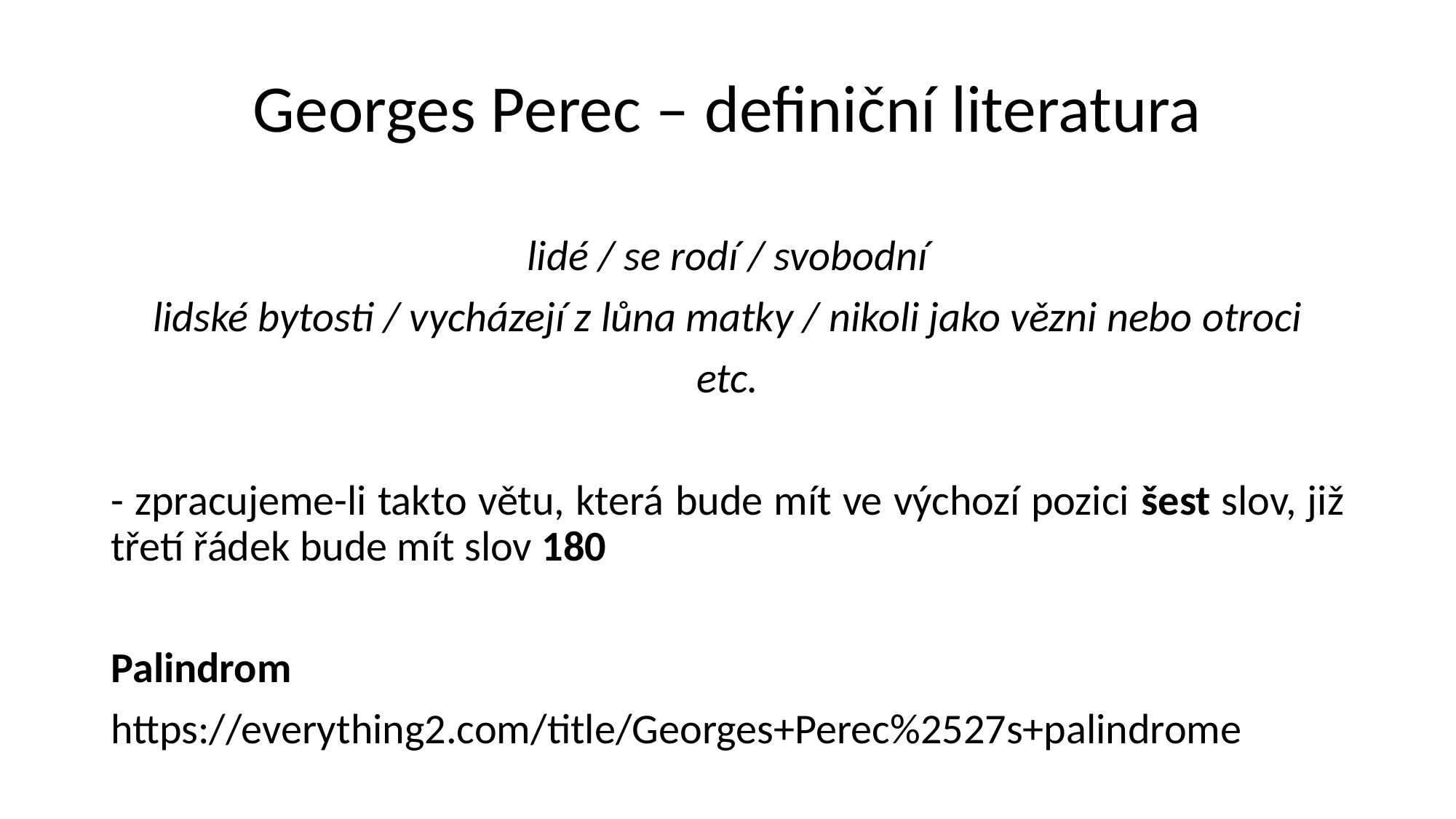

# Georges Perec – definiční literatura
lidé / se rodí / svobodní
lidské bytosti / vycházejí z lůna matky / nikoli jako vězni nebo otroci
etc.

- zpracujeme-li takto větu, která bude mít ve výchozí pozici šest slov, již třetí řádek bude mít slov 180

Palindrom
https://everything2.com/title/Georges+Perec%2527s+palindrome